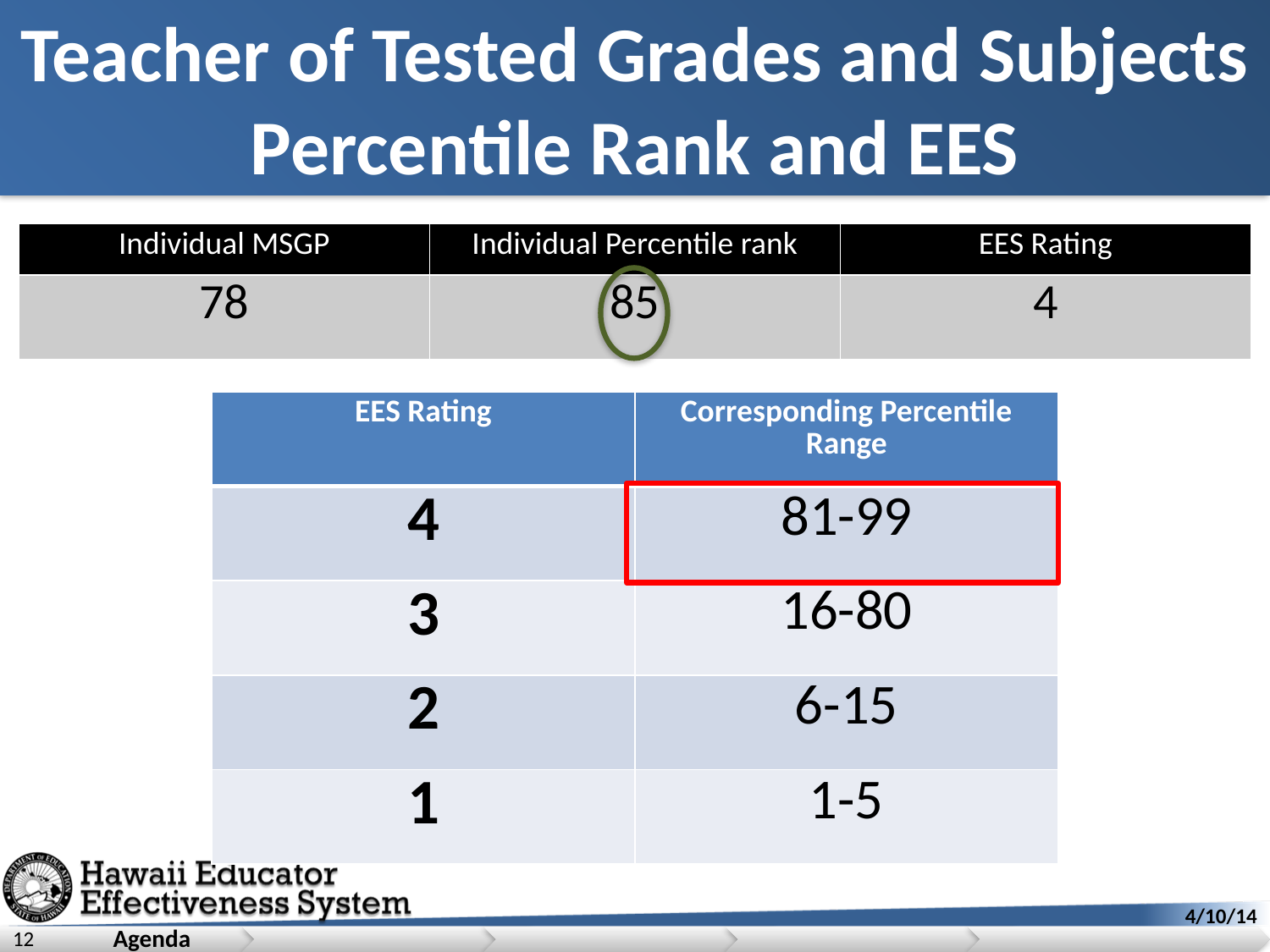

# Teacher of Tested Grades and Subjects Percentile Rank and EES
| Individual MSGP | Individual Percentile rank | EES Rating |
| --- | --- | --- |
| 78 | 85 | 4 |

| EES Rating | Corresponding Percentile Range |
| --- | --- |
| 4 | 81-99 |
| 3 | 16-80 |
| 2 | 6-15 |
| 1 | 1-5 |

4/10/14
12